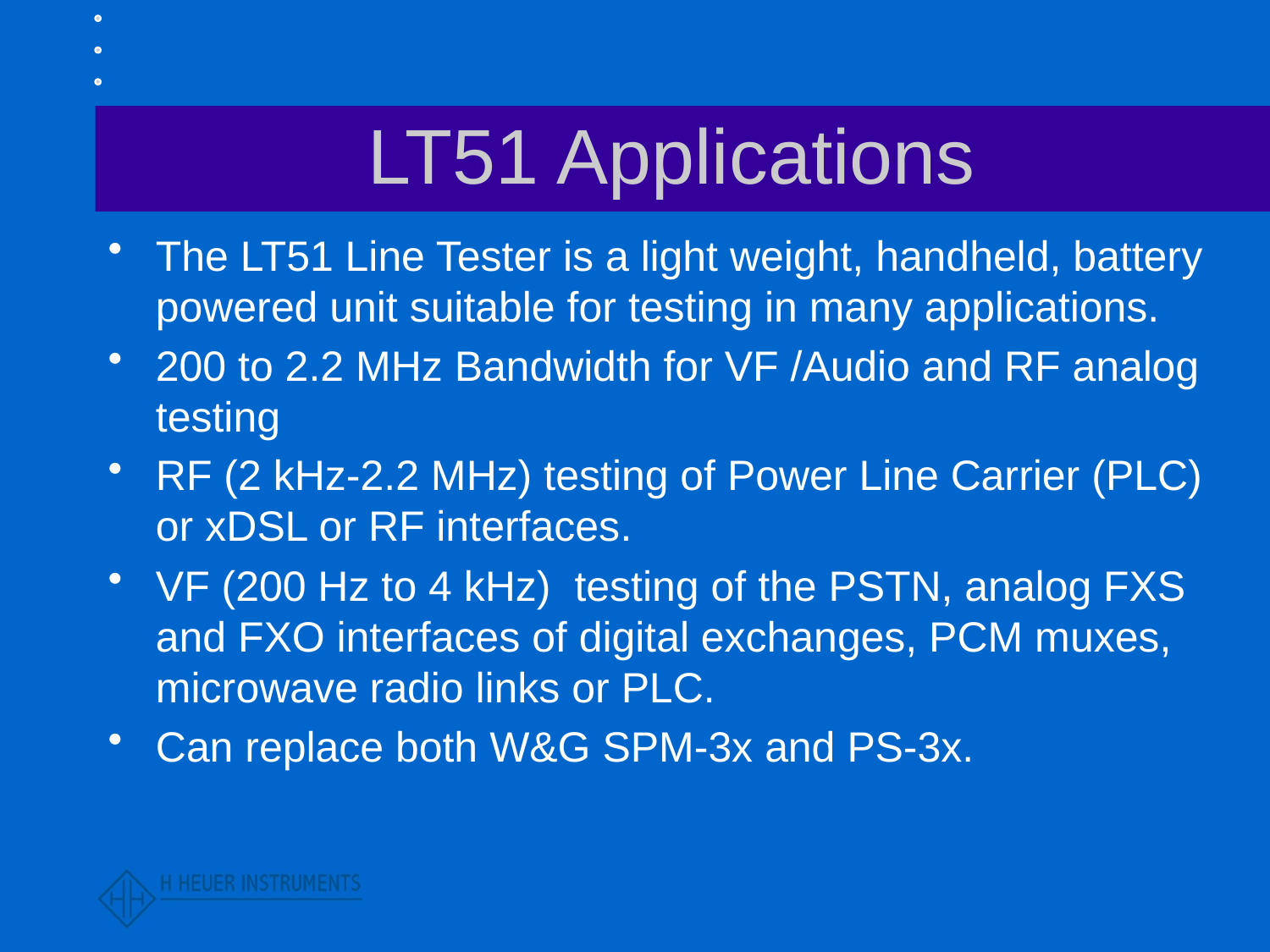

# LT51 Applications
The LT51 Line Tester is a light weight, handheld, battery powered unit suitable for testing in many applications.
200 to 2.2 MHz Bandwidth for VF /Audio and RF analog testing
RF (2 kHz-2.2 MHz) testing of Power Line Carrier (PLC) or xDSL or RF interfaces.
VF (200 Hz to 4 kHz)  testing of the PSTN, analog FXS and FXO interfaces of digital exchanges, PCM muxes, microwave radio links or PLC.
Can replace both W&G SPM-3x and PS-3x.